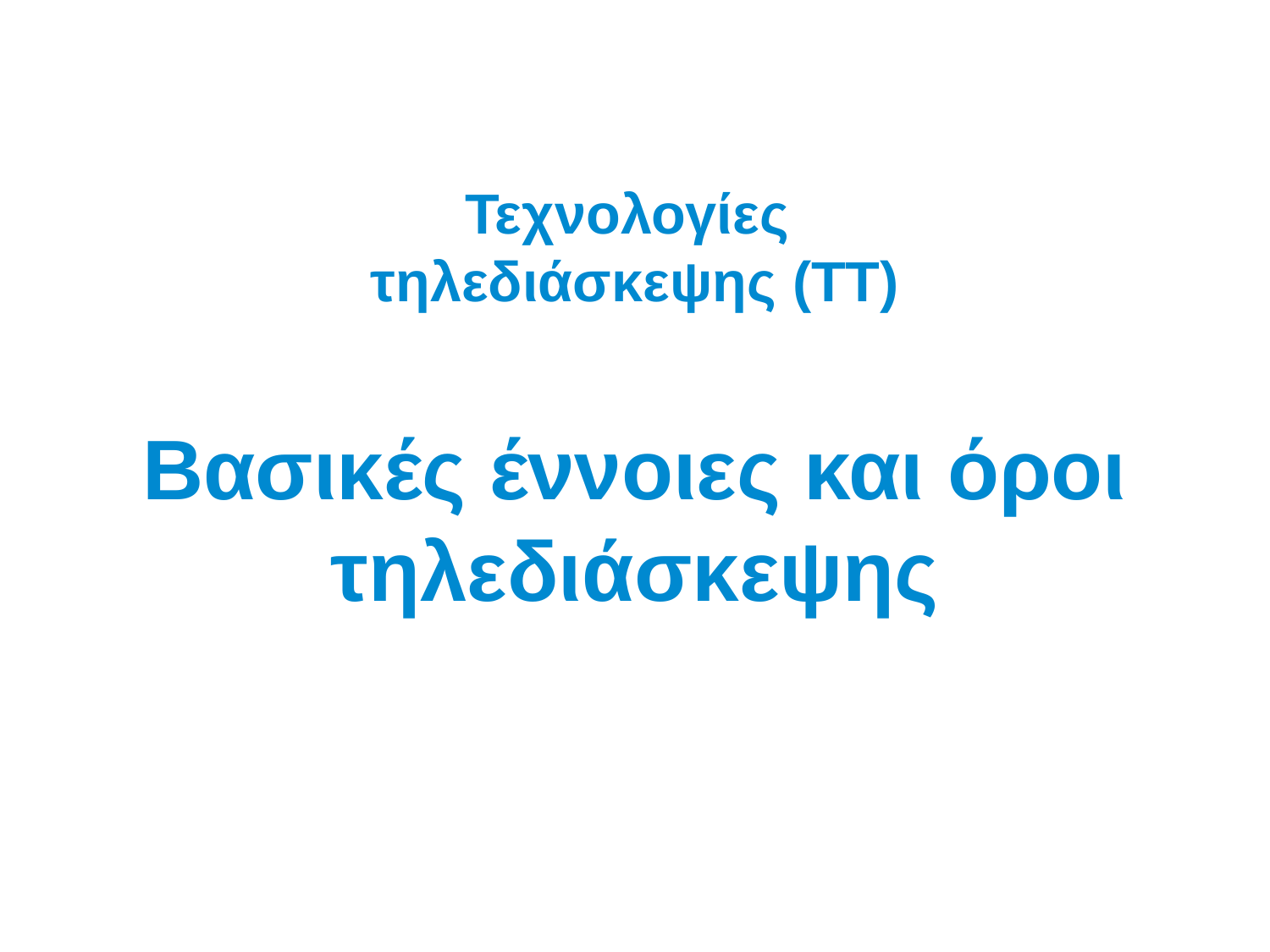

Τεχνολογίες
τηλεδιάσκεψης (ΤΤ)
Βασικές έννοιες και όροι τηλεδιάσκεψης